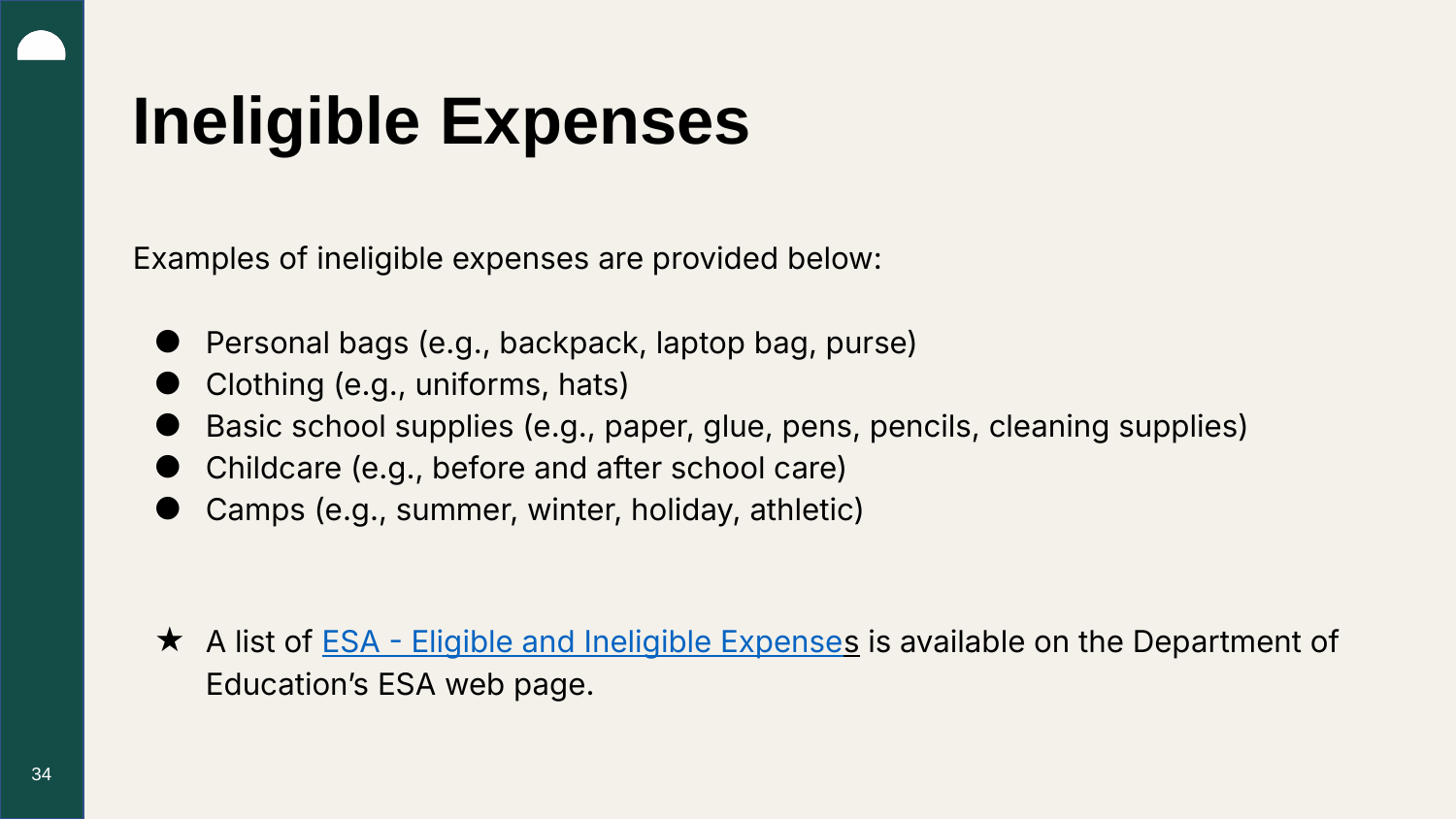

# Ineligible Expenses
Examples of ineligible expenses are provided below:

Personal bags (e.g., backpack, laptop bag, purse)
Clothing (e.g., uniforms, hats)
Basic school supplies (e.g., paper, glue, pens, pencils, cleaning supplies)
Childcare (e.g., before and after school care)
Camps (e.g., summer, winter, holiday, athletic)

A list of ESA - Eligible and Ineligible Expenses is available on the Department of Education’s ESA web page.
34